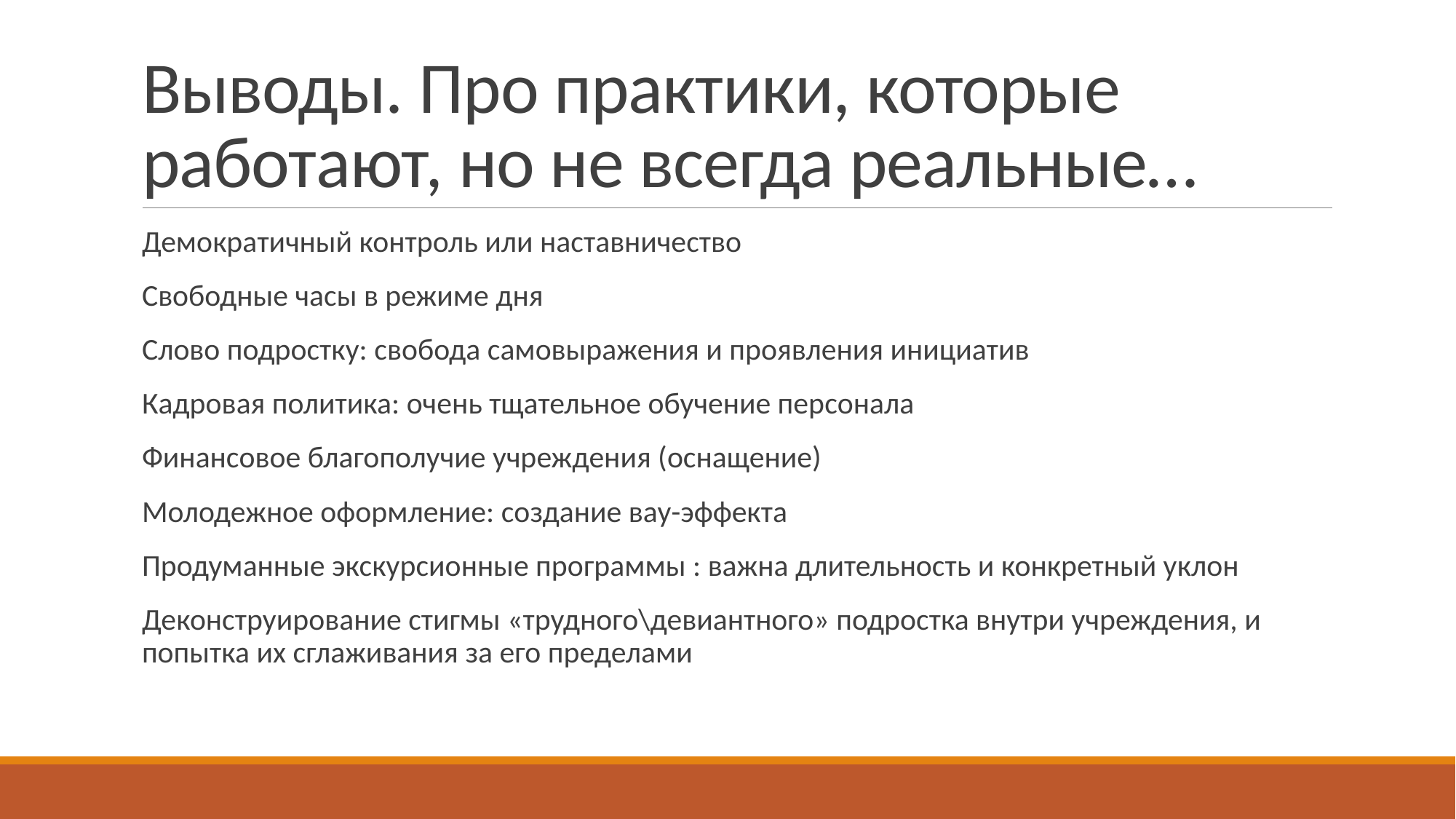

# Выводы. Про практики, которые работают, но не всегда реальные…
Демократичный контроль или наставничество
Свободные часы в режиме дня
Слово подростку: свобода самовыражения и проявления инициатив
Кадровая политика: очень тщательное обучение персонала
Финансовое благополучие учреждения (оснащение)
Молодежное оформление: создание вау-эффекта
Продуманные экскурсионные программы : важна длительность и конкретный уклон
Деконструирование стигмы «трудного\девиантного» подростка внутри учреждения, и попытка их сглаживания за его пределами